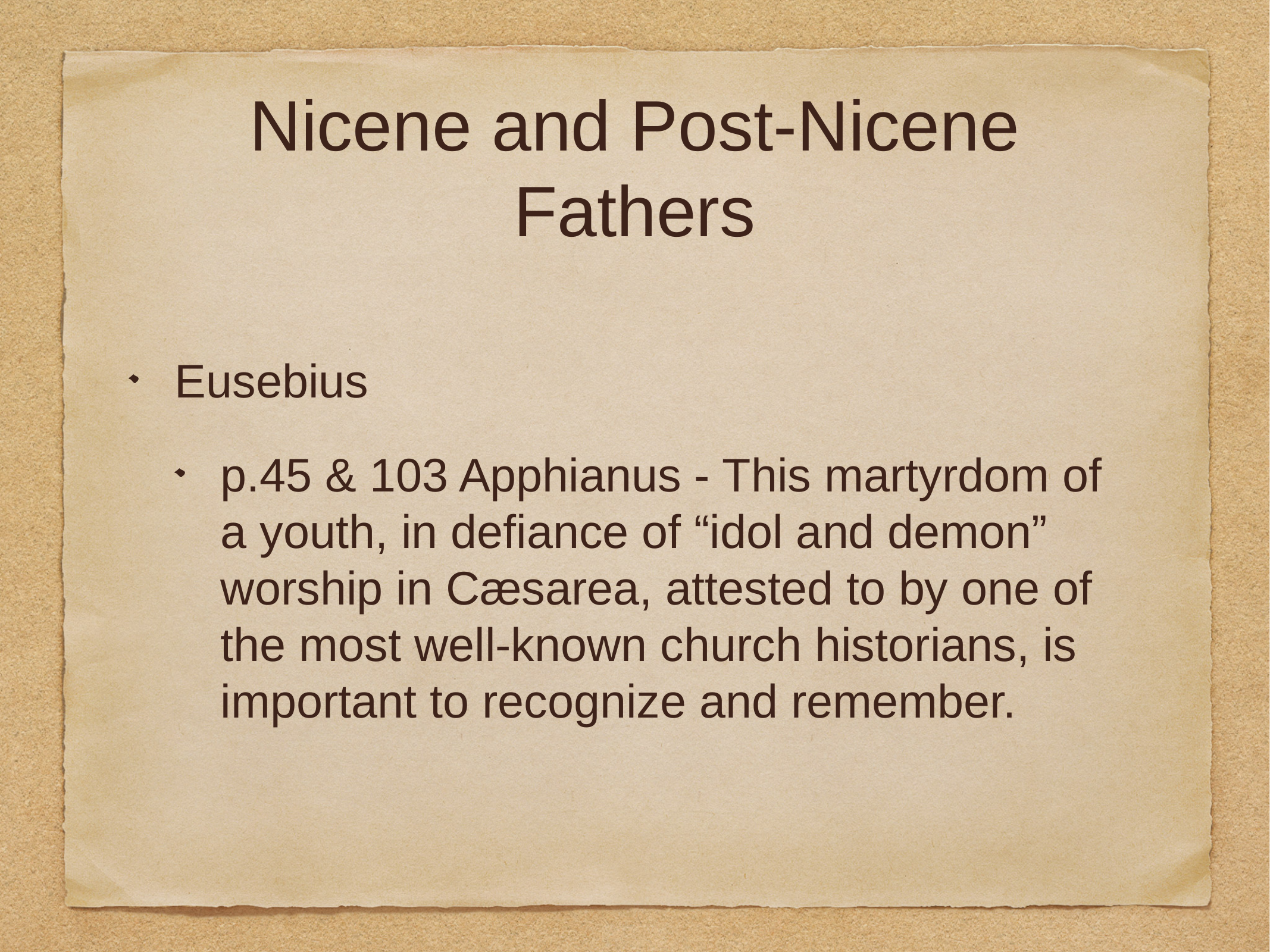

# Nicene and Post-Nicene Fathers
Eusebius
p.45 & 103 Apphianus - This martyrdom of a youth, in defiance of “idol and demon” worship in Cæsarea, attested to by one of the most well-known church historians, is important to recognize and remember.